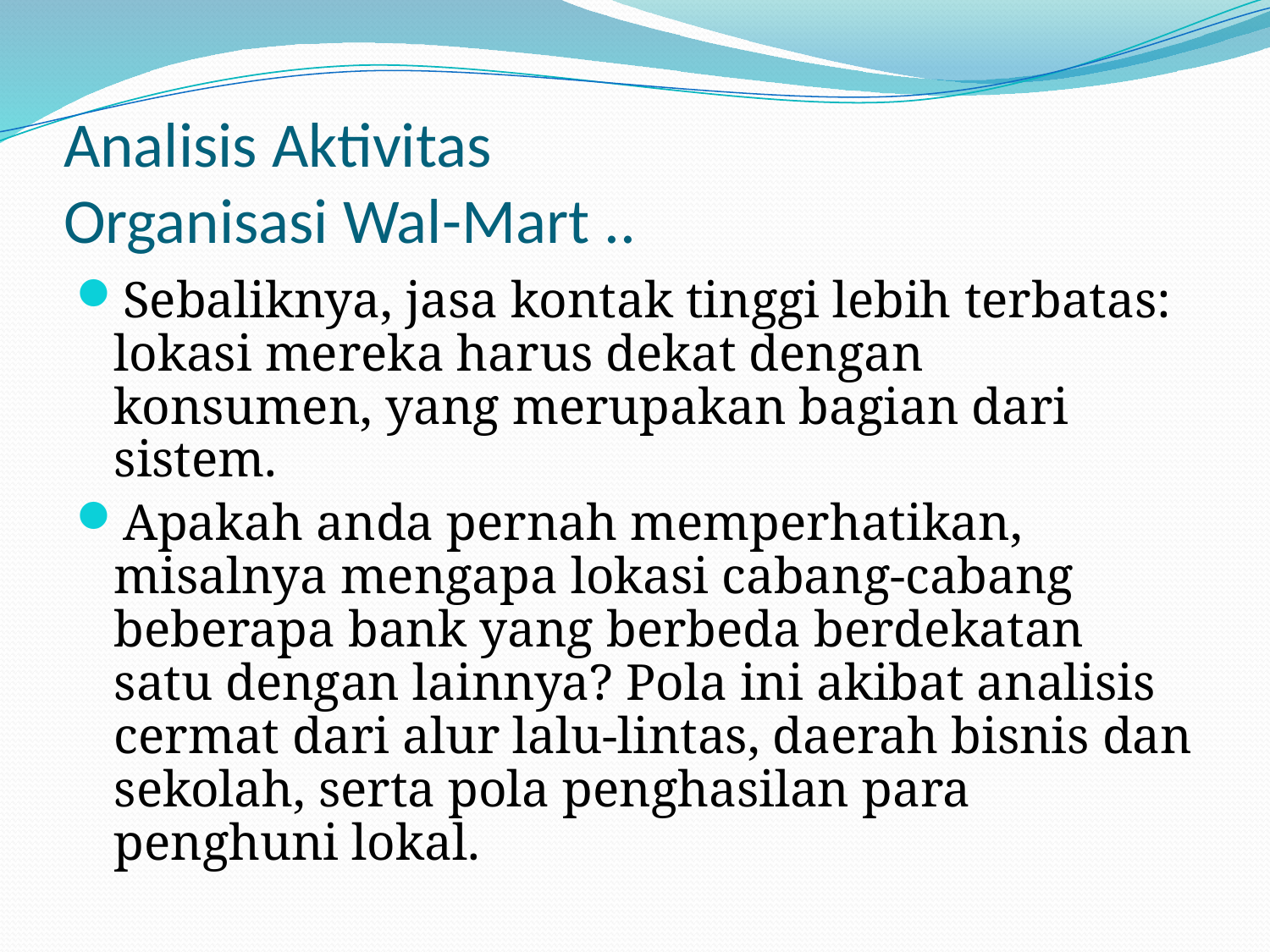

# Analisis Aktivitas Organisasi Wal-Mart ..
Sebaliknya, jasa kontak tinggi lebih terbatas: lokasi mereka harus dekat dengan konsumen, yang merupakan bagian dari sistem.
Apakah anda pernah memperhatikan, misalnya mengapa lokasi cabang-cabang beberapa bank yang berbeda berdekatan satu dengan lainnya? Pola ini akibat analisis cermat dari alur lalu-lintas, daerah bisnis dan sekolah, serta pola penghasilan para penghuni lokal.